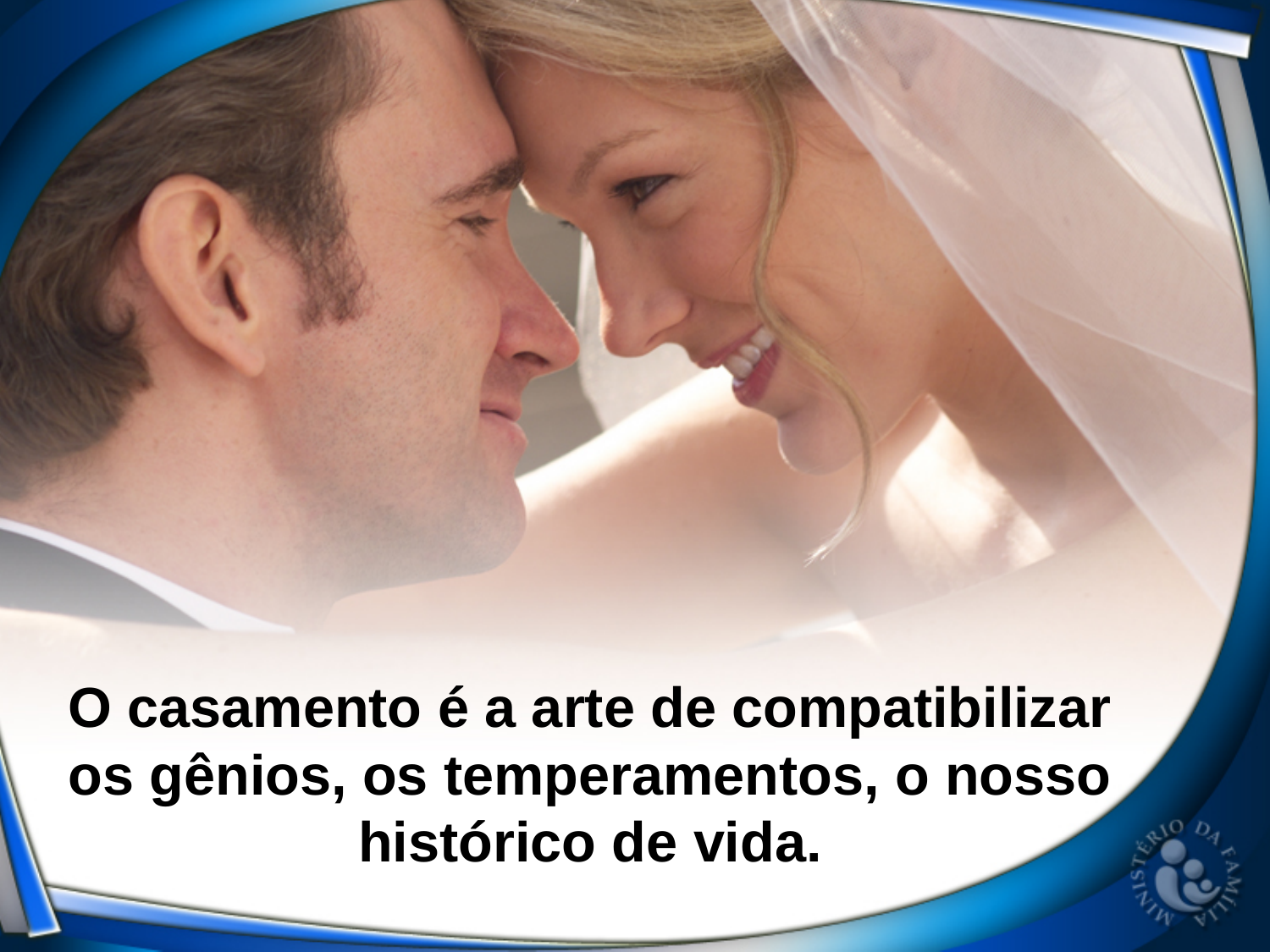

O casamento é a arte de compatibilizar os gênios, os temperamentos, o nosso histórico de vida.